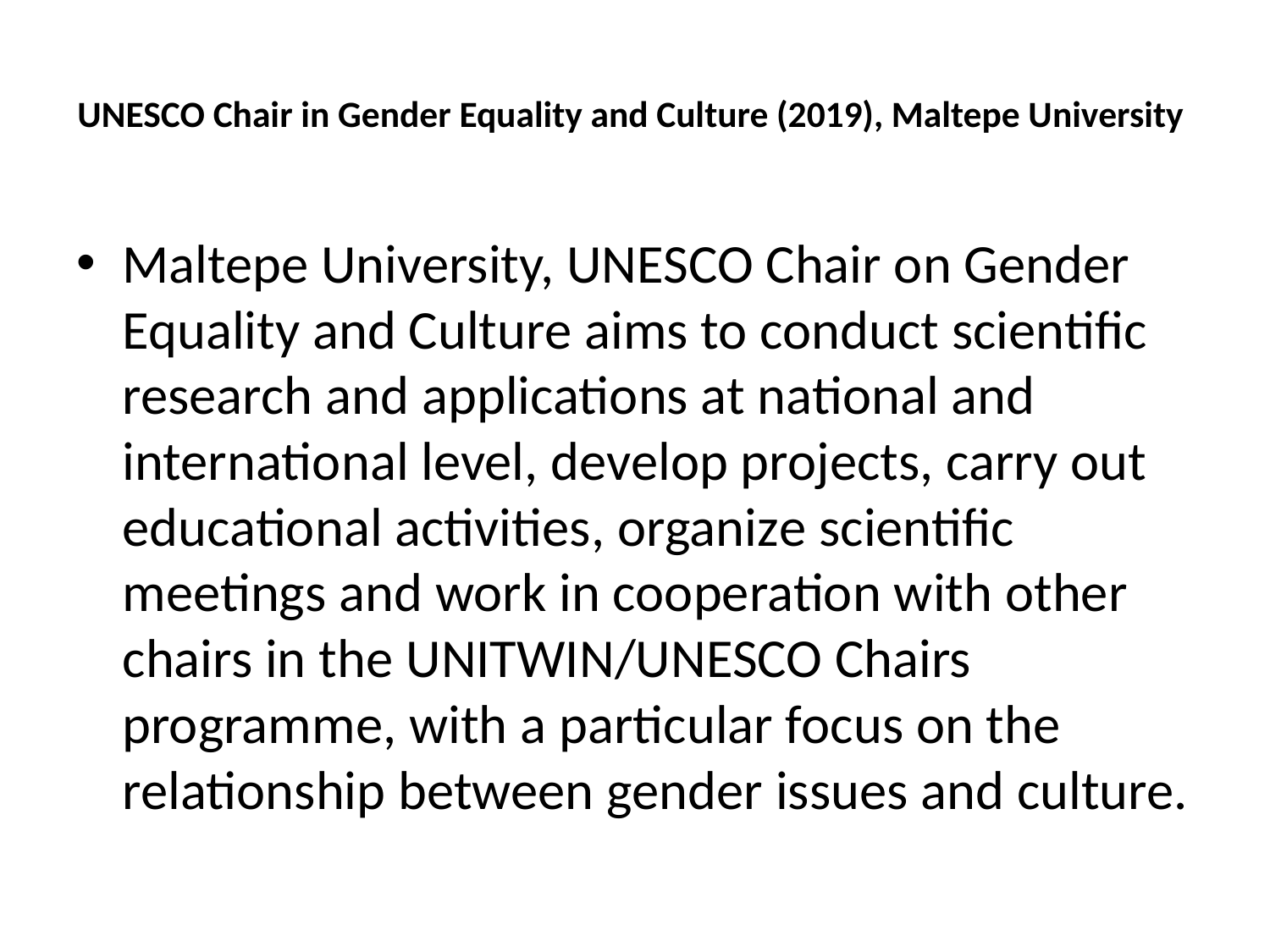

# UNESCO Chair in Gender Equality and Culture (2019), Maltepe University
Maltepe University, UNESCO Chair on Gender Equality and Culture aims to conduct scientific research and applications at national and international level, develop projects, carry out educational activities, organize scientific meetings and work in cooperation with other chairs in the UNITWIN/UNESCO Chairs programme, with a particular focus on the relationship between gender issues and culture.